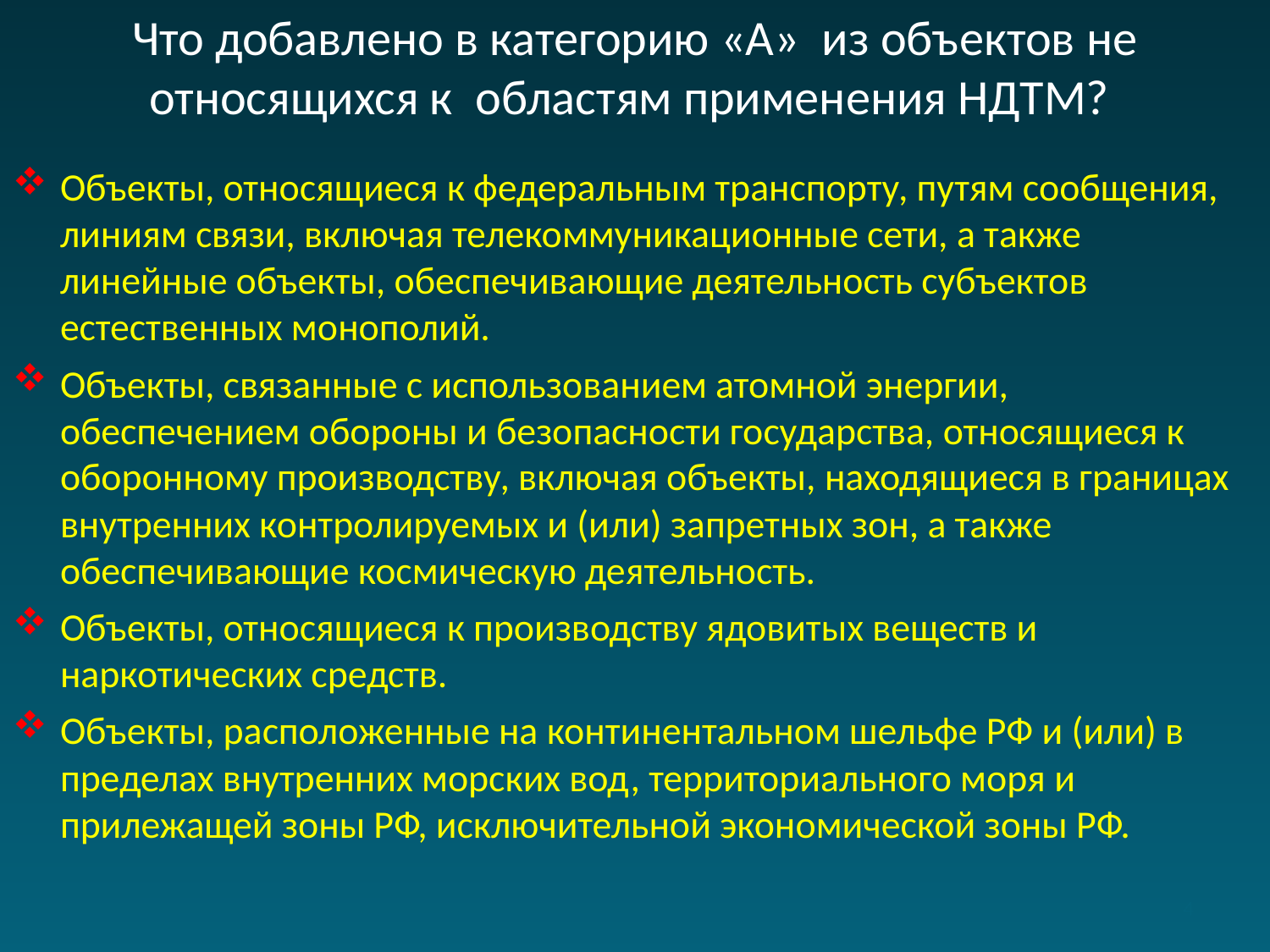

Что добавлено в категорию «А»  из объектов не относящихся к  областям применения НДТМ?
Объекты, относящиеся к федеральным транспорту, путям сообщения, линиям связи, включая телекоммуникационные сети, а также линейные объекты, обеспечивающие деятельность субъектов естественных монополий.
Объекты, связанные с использованием атомной энергии,  обеспечением обороны и безопасности государства, относящиеся к оборонному производству, включая объекты, находящиеся в границах внутренних контролируемых и (или) запретных зон, а также обеспечивающие космическую деятельность.
Объекты, относящиеся к производству ядовитых веществ и наркотических средств.
Объекты, расположенные на континентальном шельфе РФ и (или) в пределах внутренних морских вод, территориального моря и прилежащей зоны РФ, исключительной экономической зоны РФ.
4